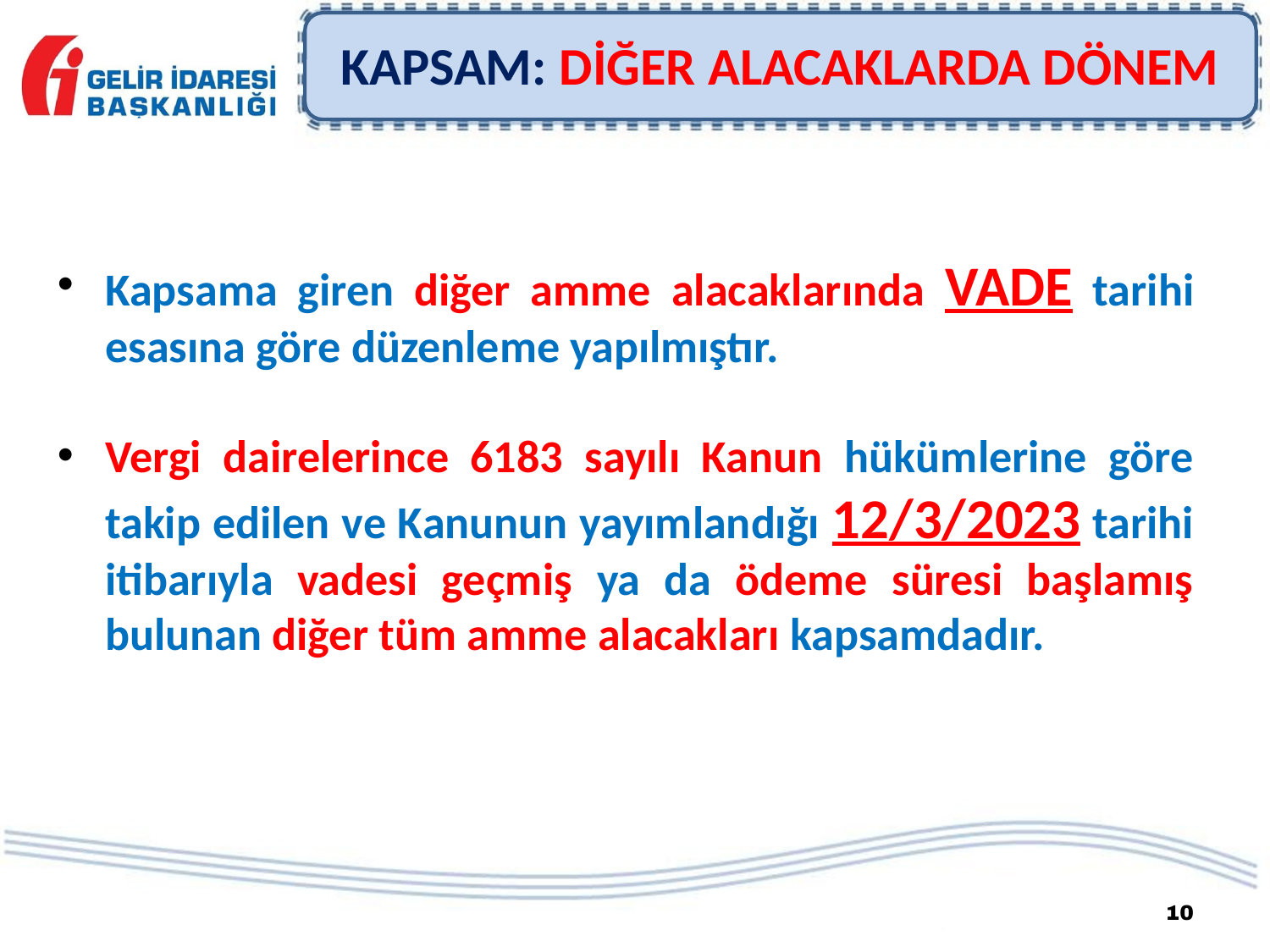

KAPSAM: DİĞER ALACAKLARDA DÖNEM

Kapsama giren diğer amme alacaklarında VADE tarihi esasına göre düzenleme yapılmıştır.

Vergi dairelerince 6183 sayılı Kanun hükümlerine göre takip edilen ve Kanunun yayımlandığı 12/3/2023 tarihi itibarıyla vadesi geçmiş ya da ödeme süresi başlamış bulunan diğer tüm amme alacakları kapsamdadır.
10